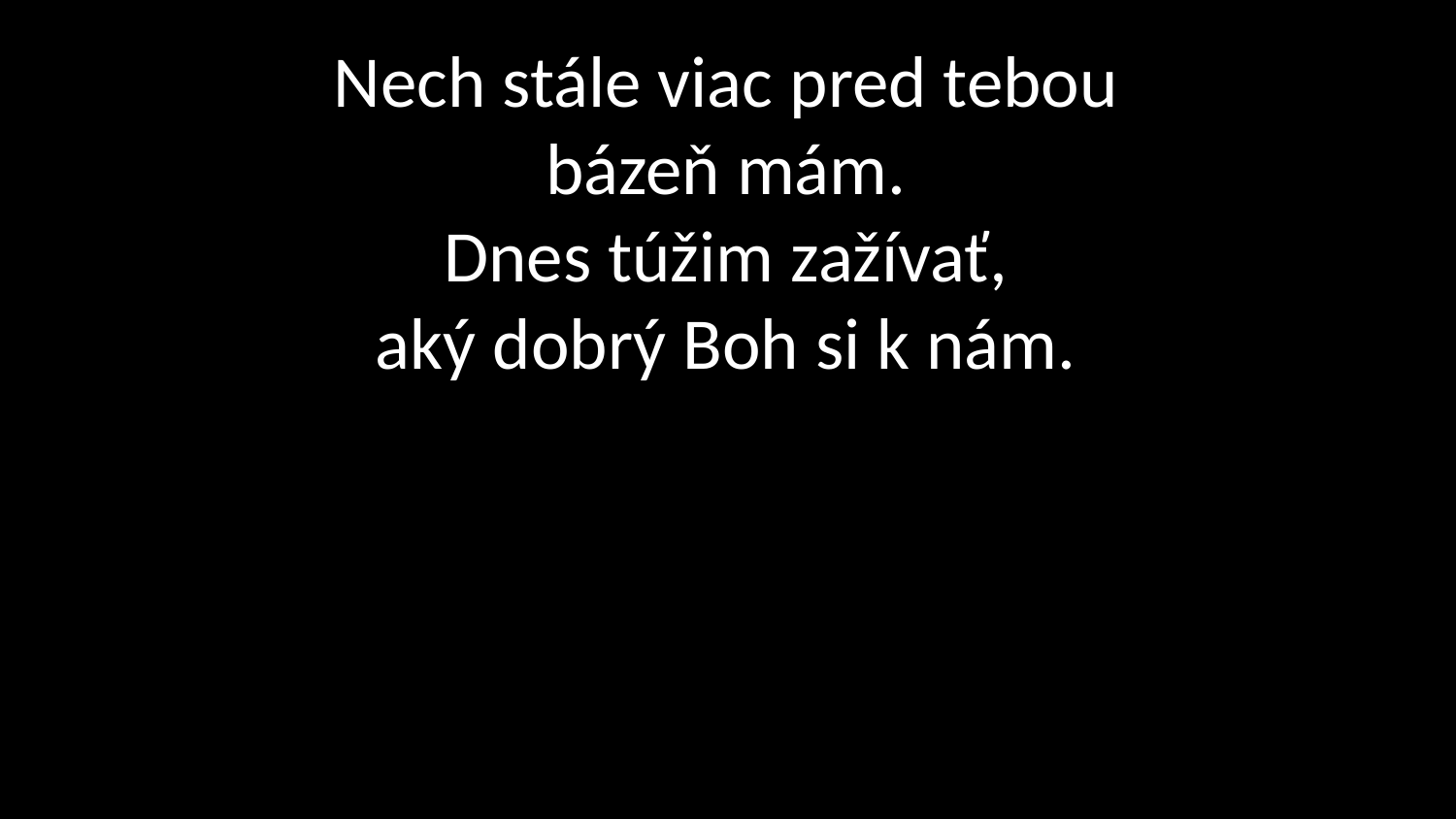

# Nech stále viac pred tebou bázeň mám. Dnes túžim zažívať, aký dobrý Boh si k nám.